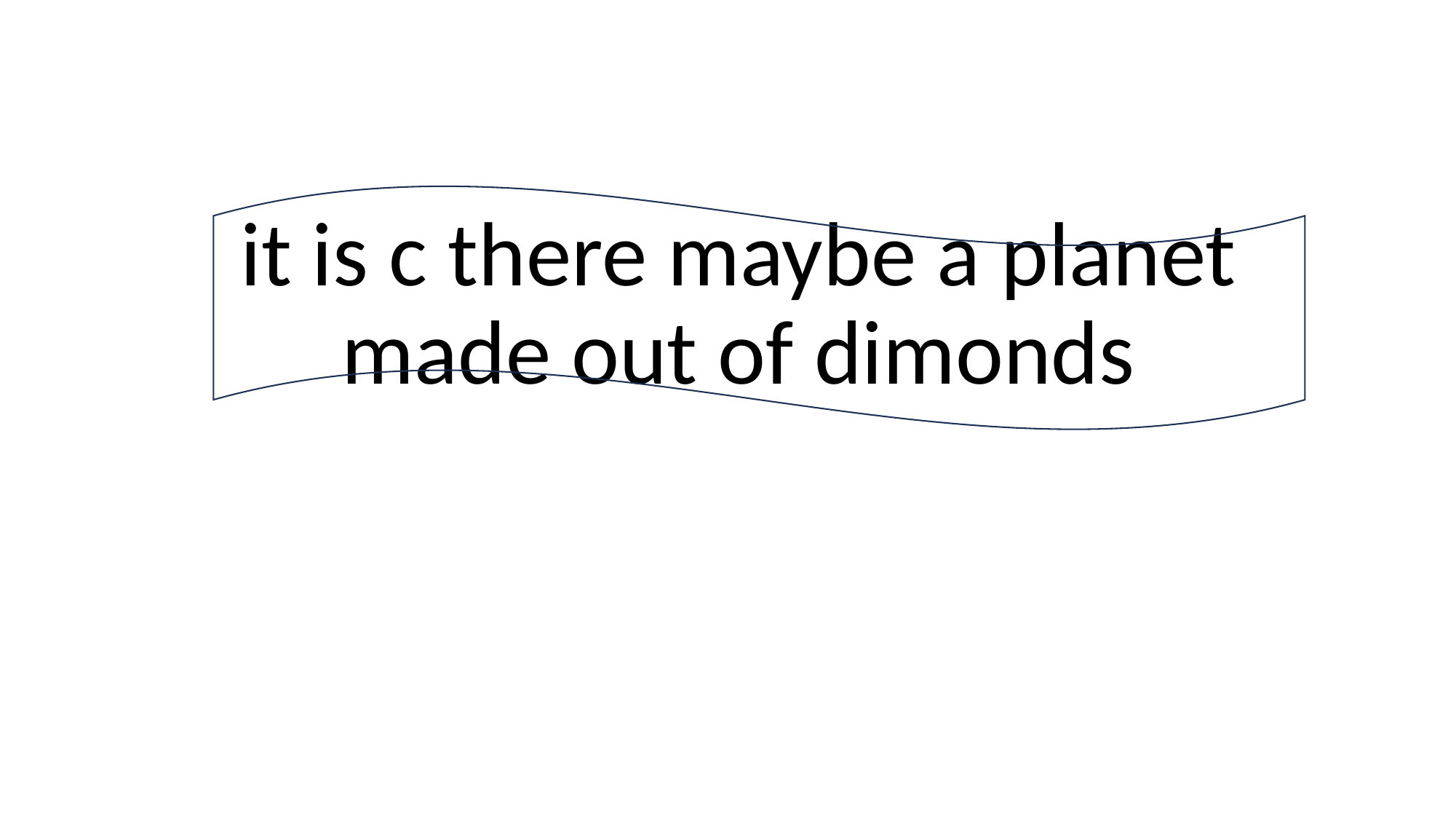

# it is c there maybe a planet made out of dimonds